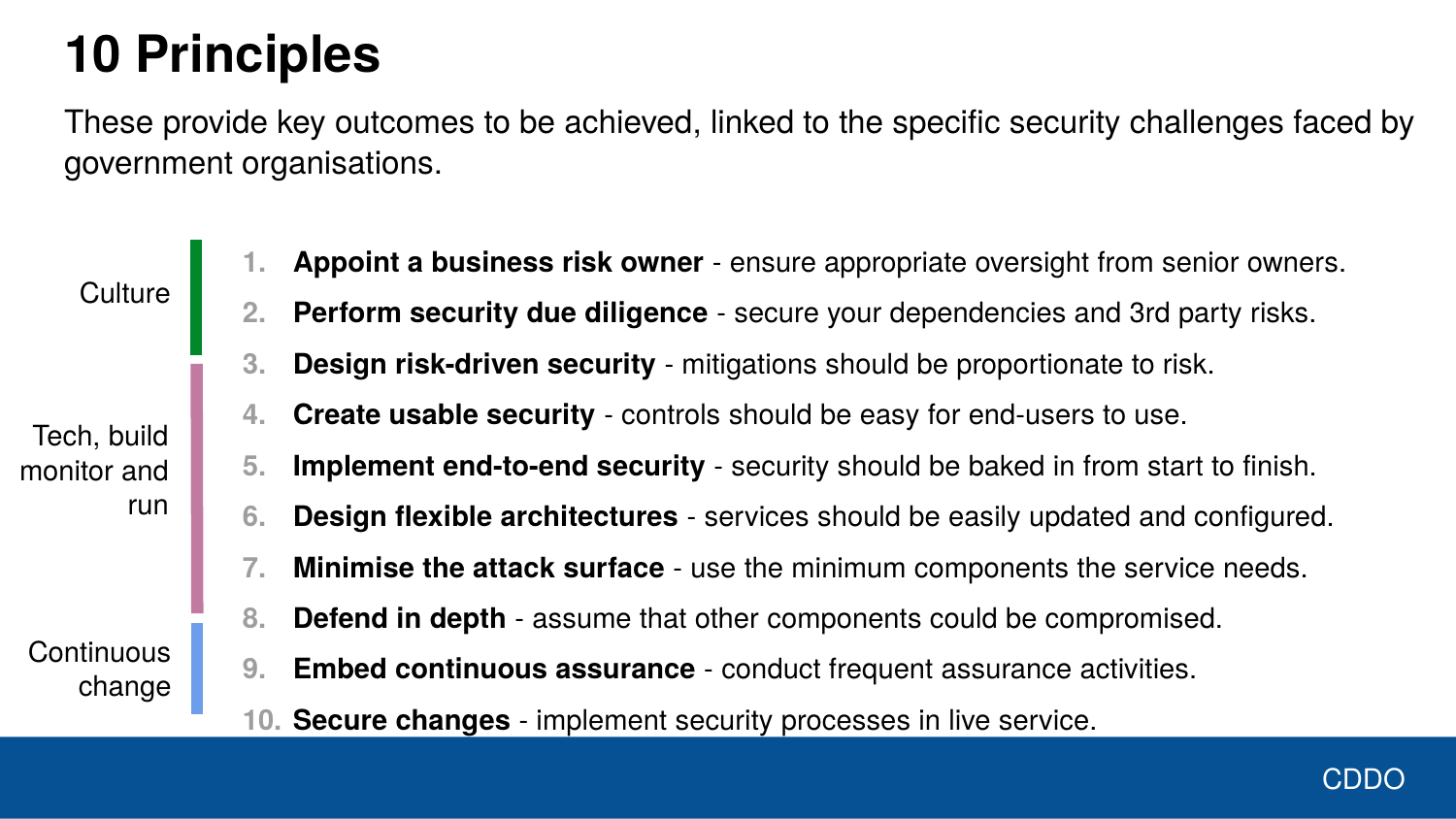

# 10 Principles

These provide key outcomes to be achieved, linked to the specific security challenges faced by government organisations.
Appoint a business risk owner - ensure appropriate oversight from senior owners.
Perform security due diligence - secure your dependencies and 3rd party risks.
Design risk-driven security - mitigations should be proportionate to risk.
Create usable security - controls should be easy for end-users to use.
Implement end-to-end security - security should be baked in from start to finish.
Design flexible architectures - services should be easily updated and configured.
Minimise the attack surface - use the minimum components the service needs.
Defend in depth - assume that other components could be compromised.
Embed continuous assurance - conduct frequent assurance activities.
Secure changes - implement security processes in live service.
Culture
Tech, build monitor and run
Continuous change